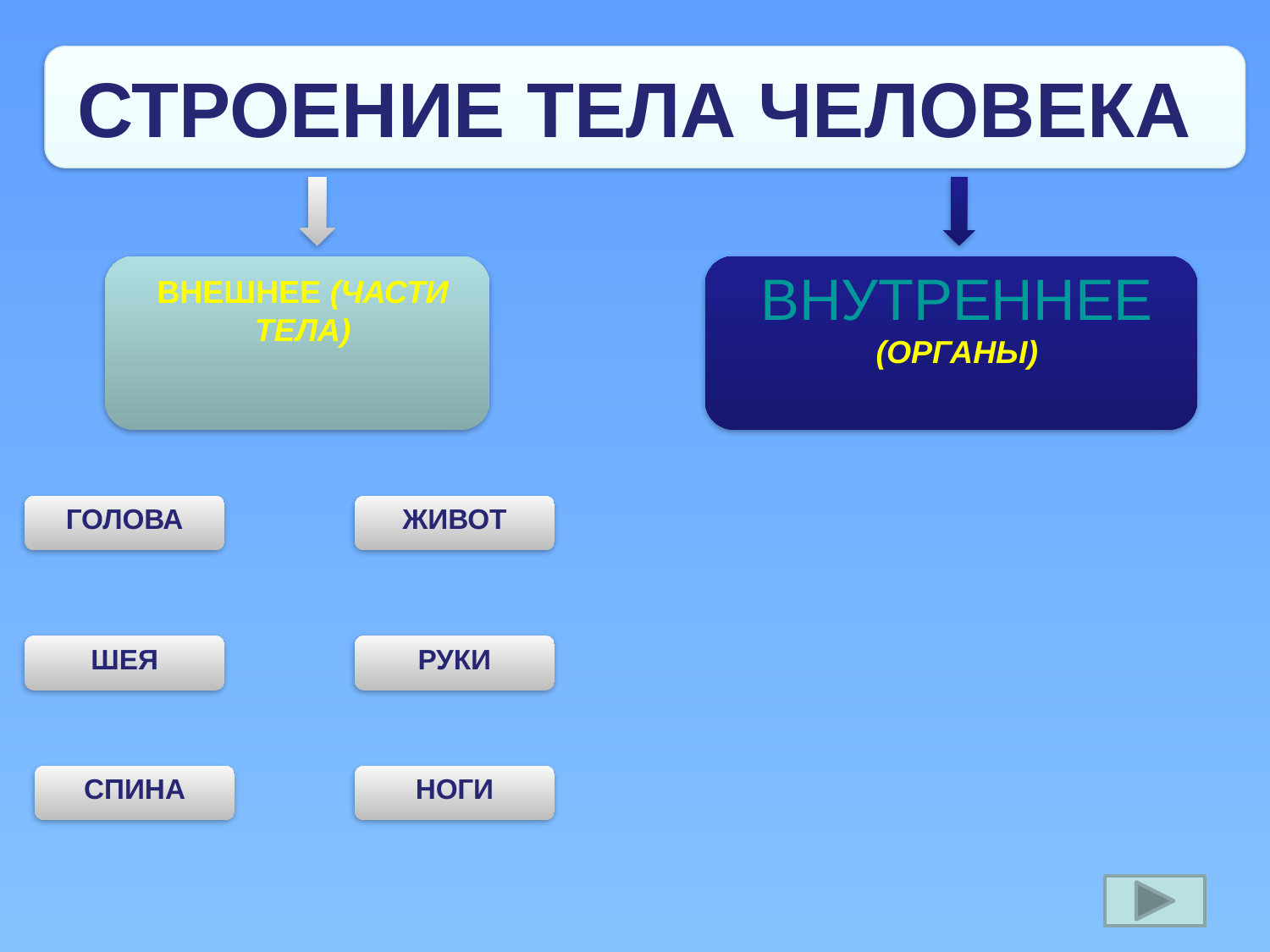

# СТРОЕНИЕ ТЕЛА ЧЕЛОВЕКА

ВНУТРЕННЕЕ (ОРГАНЫ)
ВНЕШНЕЕ (ЧАСТИ ТЕЛА)
ГОЛОВА
ЖИВОТ
ШЕЯ
РУКИ
СПИНА
НОГИ